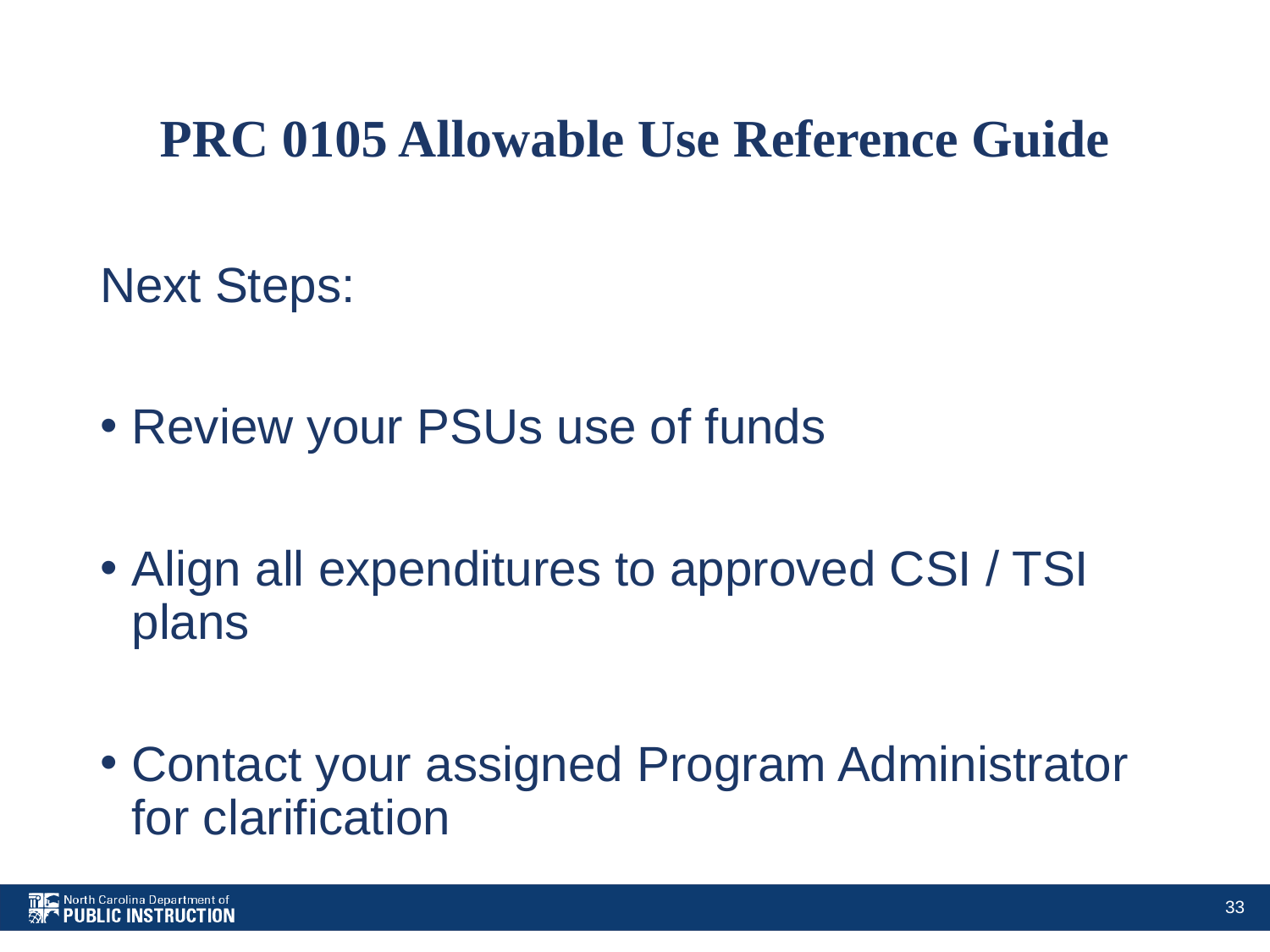

# PRC 0105 Allowable Use Reference Guide
Next Steps:

Review your PSUs use of funds

Align all expenditures to approved CSI / TSI plans

Contact your assigned Program Administrator for clarification
33